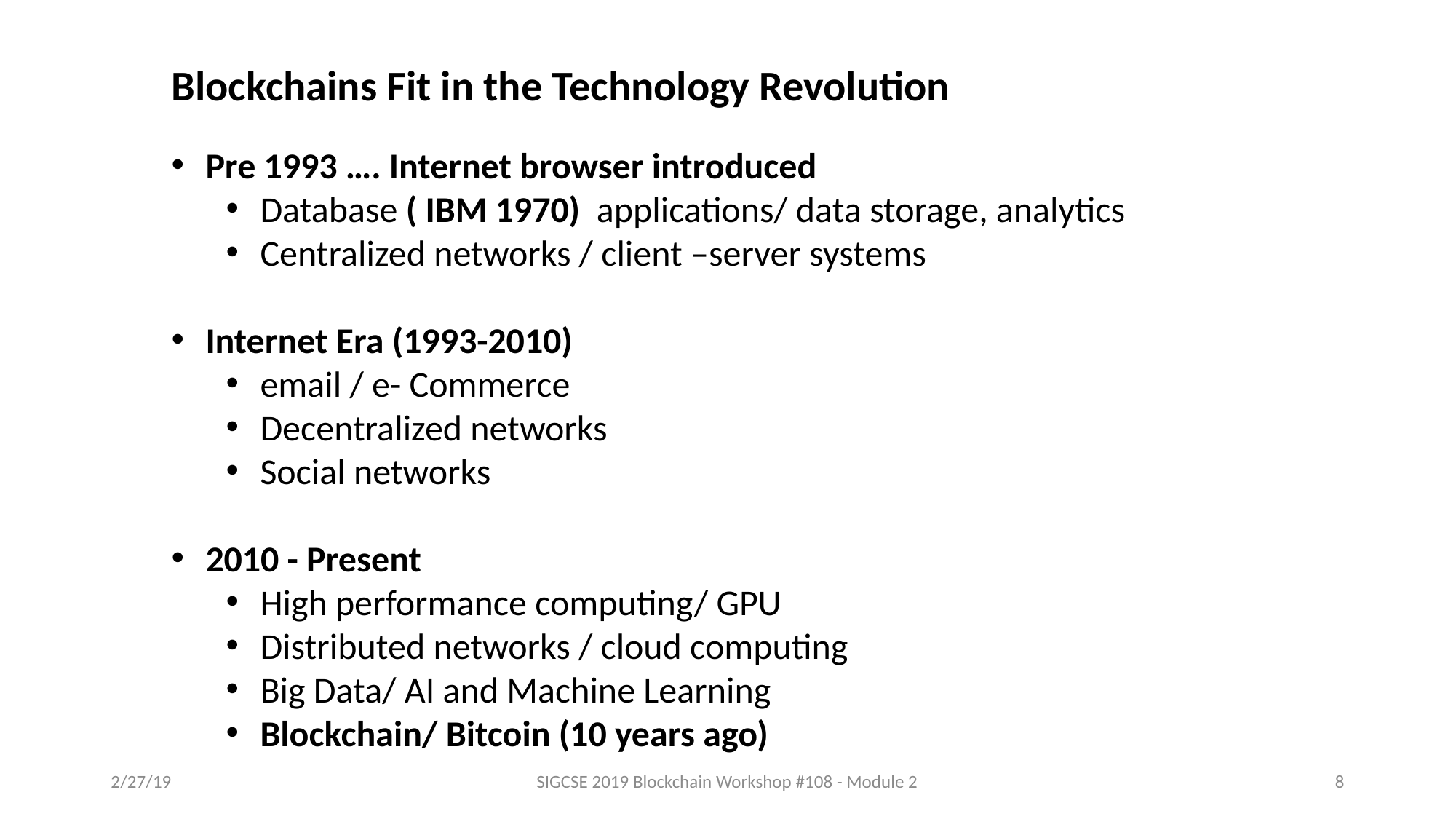

Blockchains Fit in the Technology Revolution

Pre 1993 …. Internet browser introduced
Database ( IBM 1970)  applications/ data storage, analytics
Centralized networks / client –server systems

Internet Era (1993-2010)
email / e- Commerce
Decentralized networks
Social networks

2010 - Present
High performance computing/ GPU
Distributed networks / cloud computing
Big Data/ AI and Machine Learning
Blockchain/ Bitcoin (10 years ago)
2/27/19
SIGCSE 2019 Blockchain Workshop #108 - Module 2
8